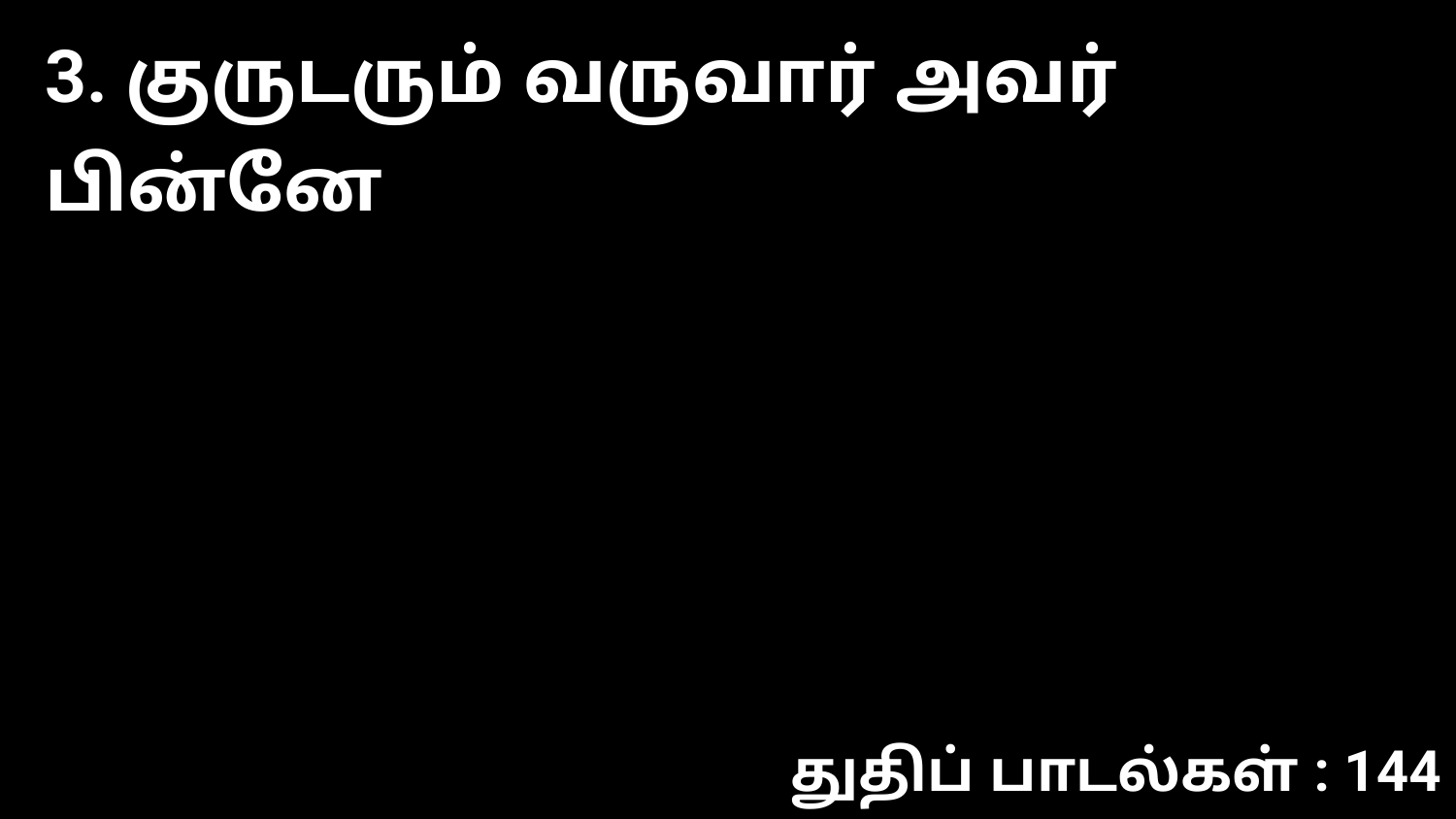

3. குருடரும் வருவார் அவர் பின்னே
துதிப் பாடல்கள் : 144